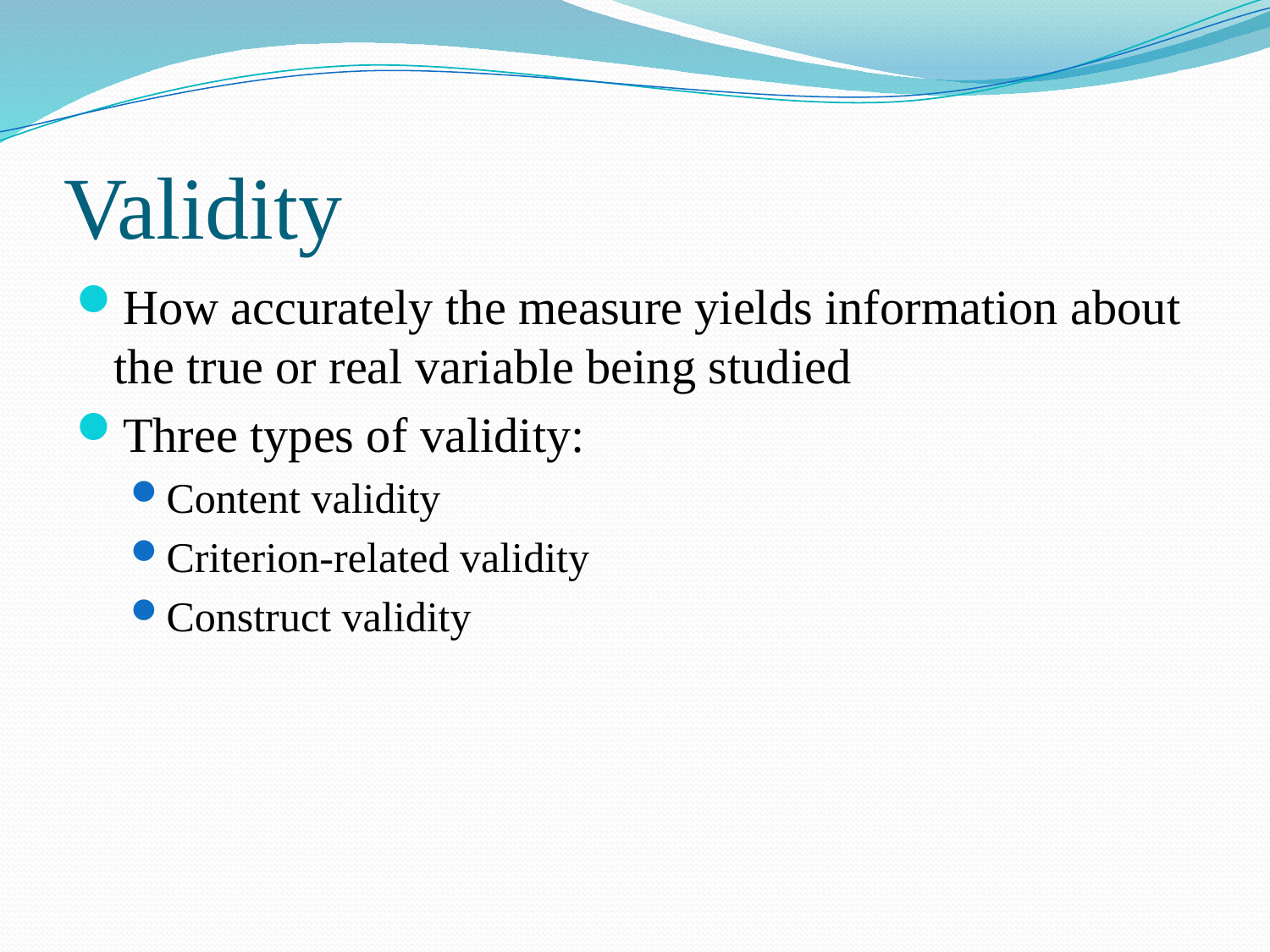

# Validity
How accurately the measure yields information about the true or real variable being studied
Three types of validity:
Content validity
Criterion-related validity
Construct validity